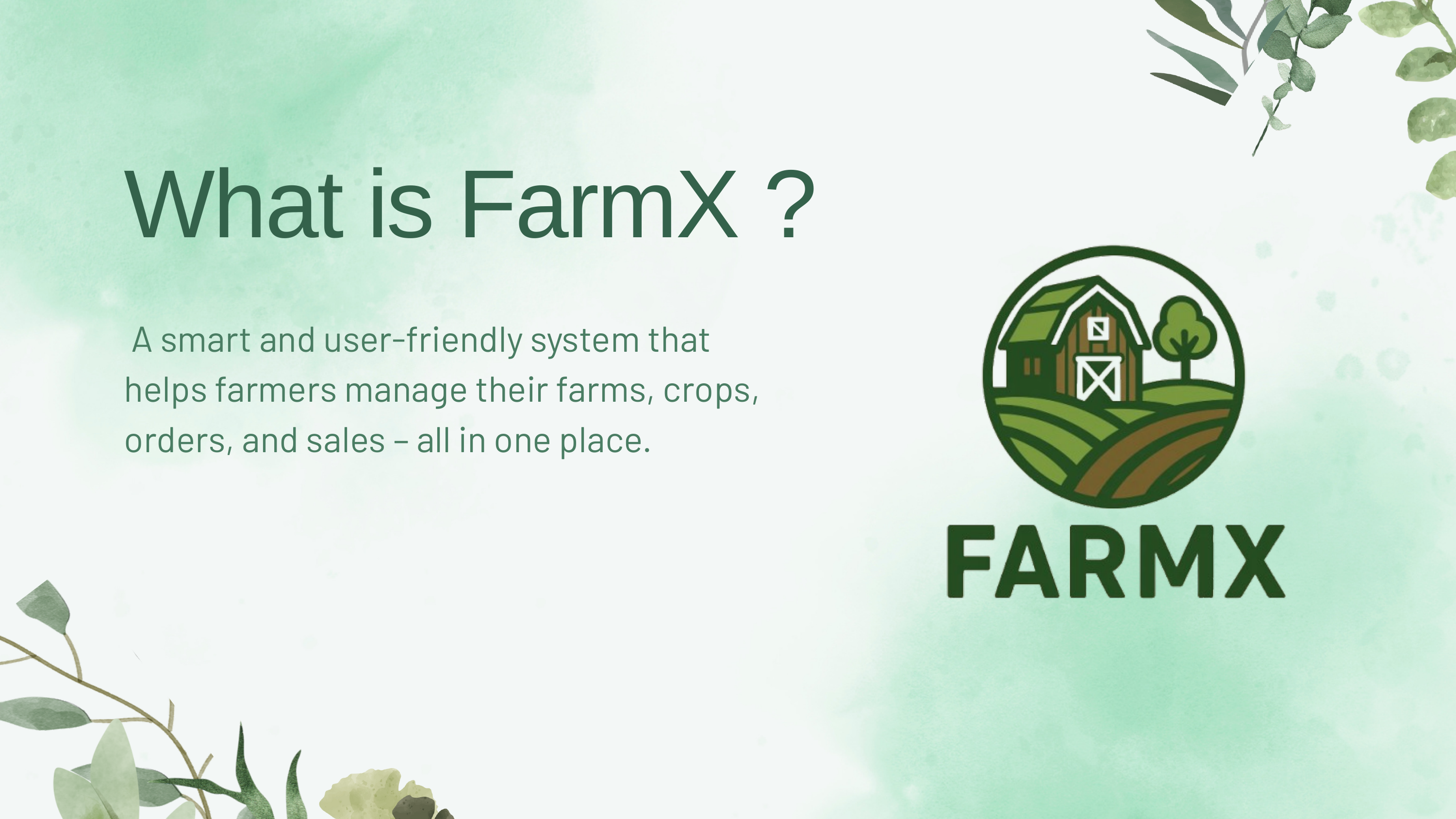

What is FarmX ?

 A smart and user-friendly system that helps farmers manage their farms, crops, orders, and sales – all in one place.